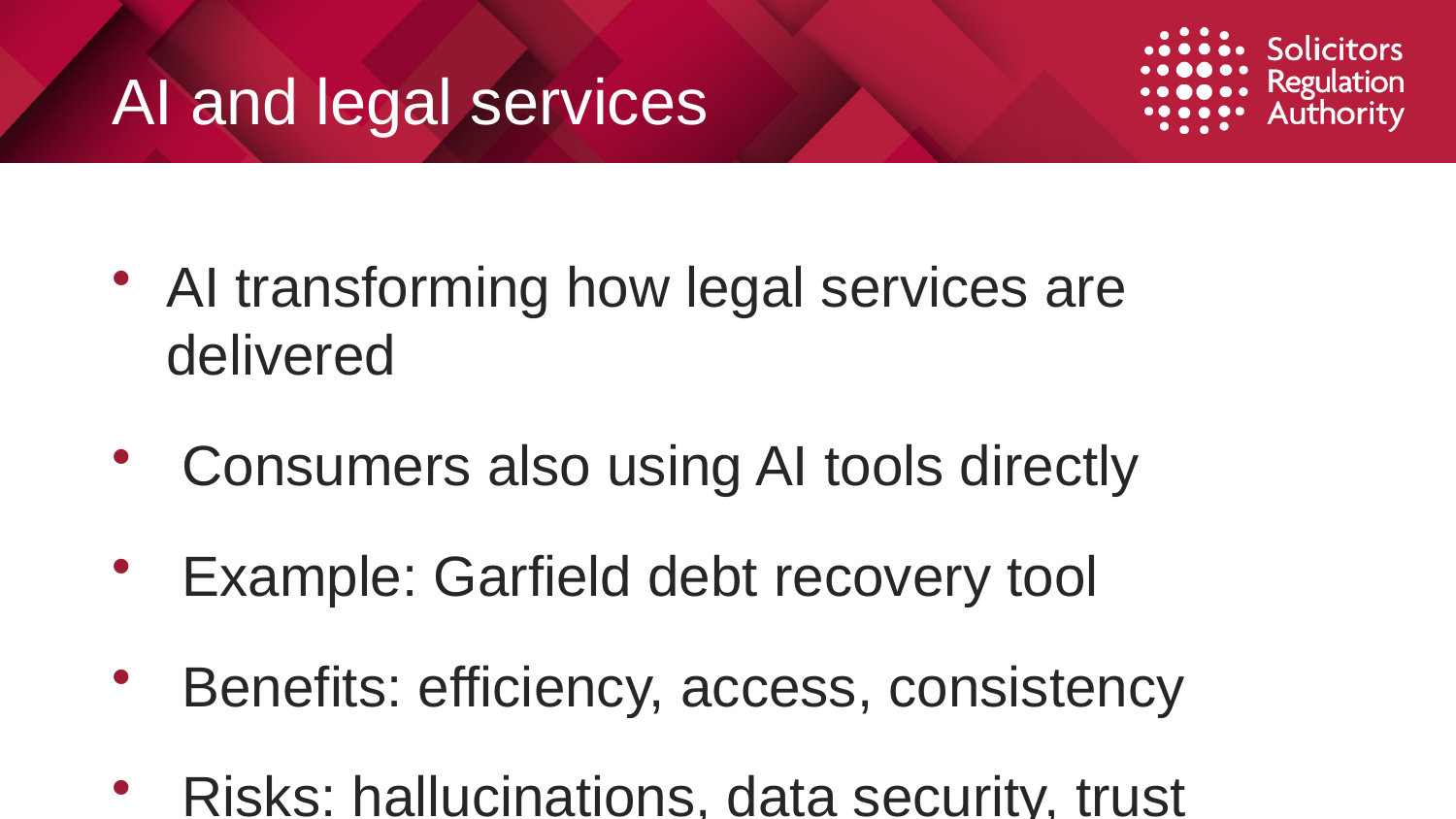

# AI and legal services
AI transforming how legal services are delivered
 Consumers also using AI tools directly
 Example: Garfield debt recovery tool
 Benefits: efficiency, access, consistency
 Risks: hallucinations, data security, trust